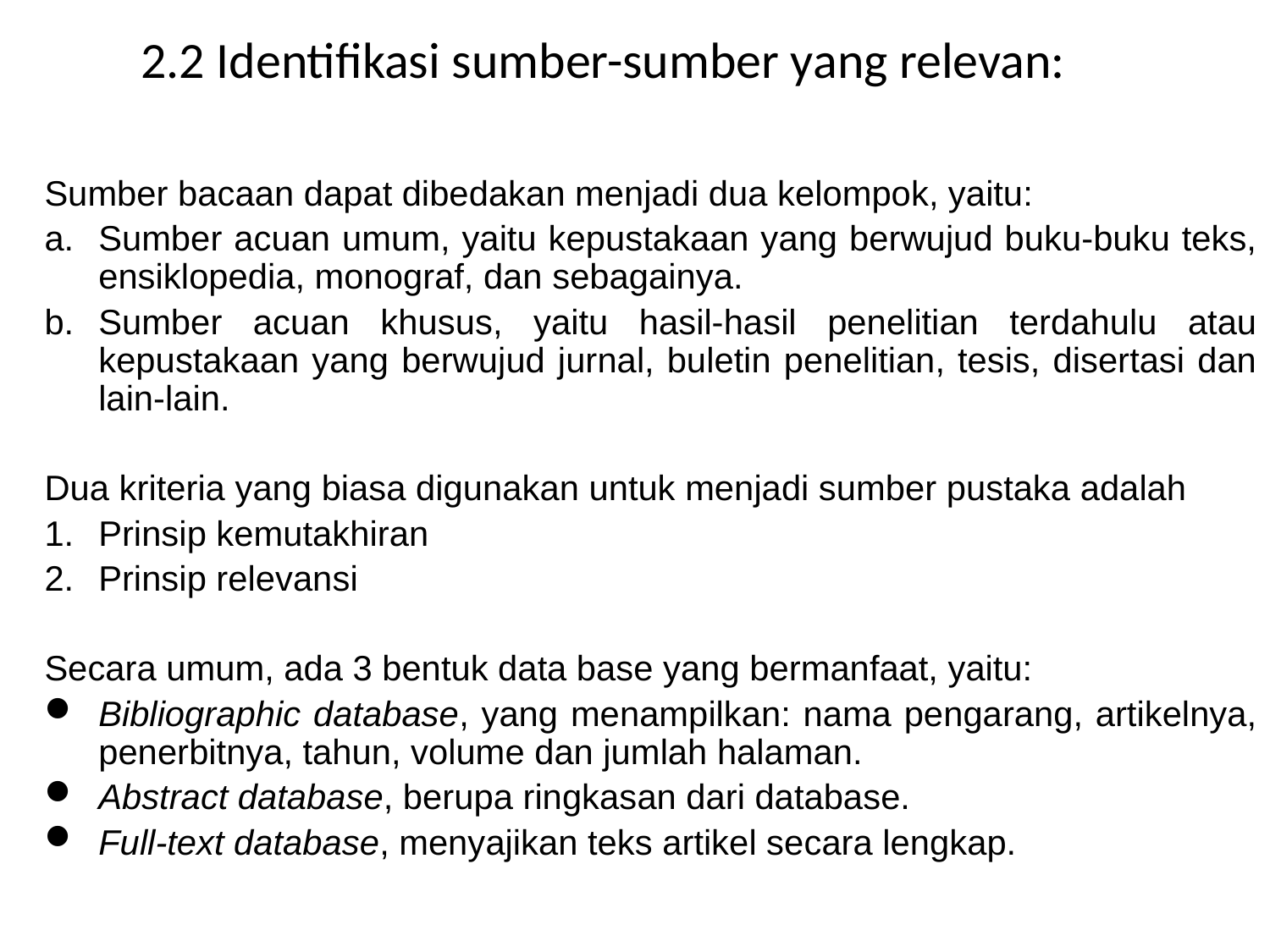

# 2.2 Identifikasi sumber-sumber yang relevan:
Sumber bacaan dapat dibedakan menjadi dua kelompok, yaitu:
Sumber acuan umum, yaitu kepustakaan yang berwujud buku-buku teks, ensiklopedia, monograf, dan sebagainya.
Sumber acuan khusus, yaitu hasil-hasil penelitian terdahulu atau kepustakaan yang berwujud jurnal, buletin penelitian, tesis, disertasi dan lain-lain.

Dua kriteria yang biasa digunakan untuk menjadi sumber pustaka adalah
Prinsip kemutakhiran
Prinsip relevansi

Secara umum, ada 3 bentuk data base yang bermanfaat, yaitu:
Bibliographic database, yang menampilkan: nama pengarang, artikelnya, penerbitnya, tahun, volume dan jumlah halaman.
Abstract database, berupa ringkasan dari database.
Full-text database, menyajikan teks artikel secara lengkap.